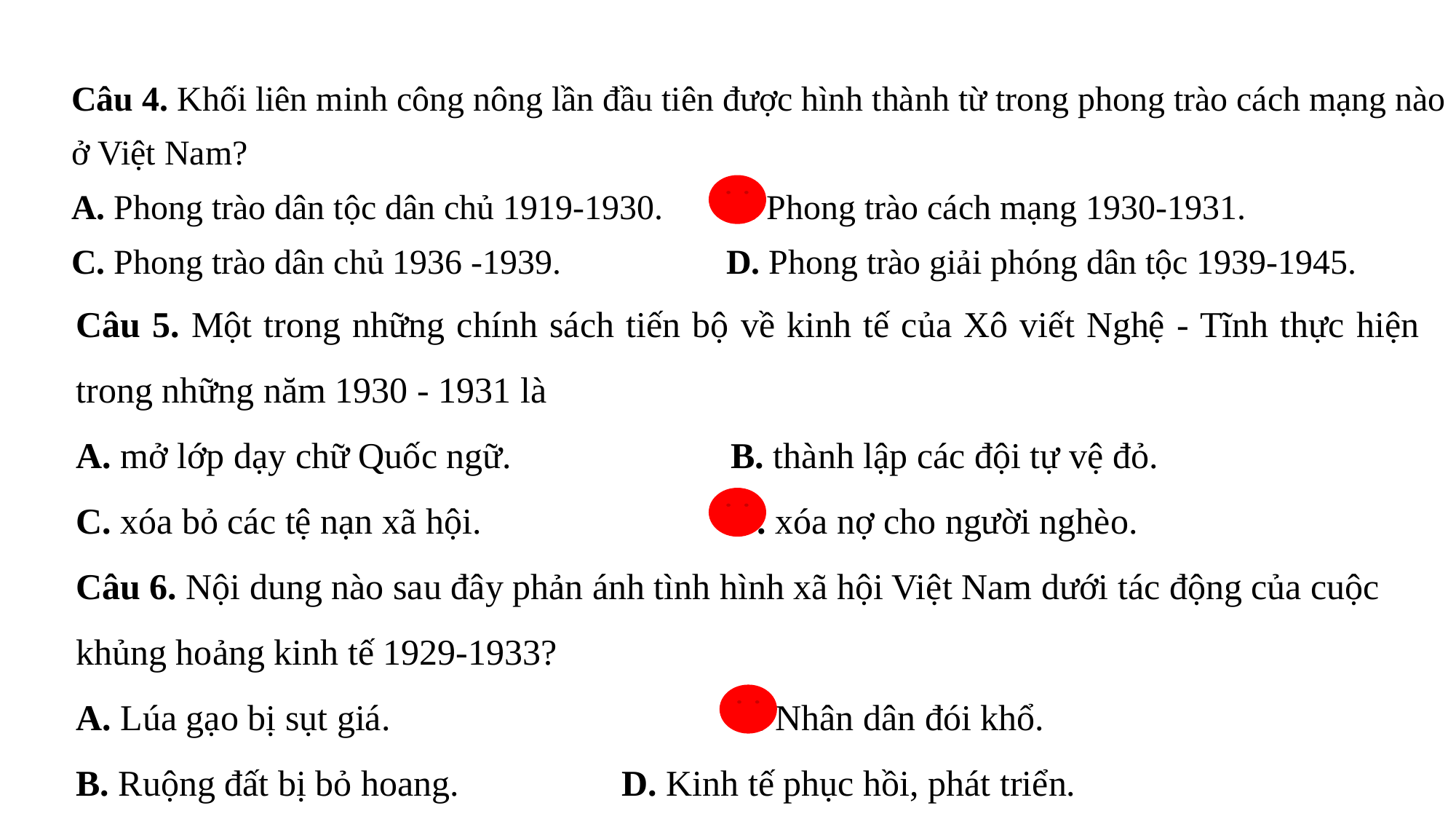

Câu 4. Khối liên minh công nông lần đầu tiên được hình thành từ trong phong trào cách mạng nào ở Việt Nam?
A. Phong trào dân tộc dân chủ 1919-1930.	B. Phong trào cách mạng 1930-1931.
C. Phong trào dân chủ 1936 -1939.		D. Phong trào giải phóng dân tộc 1939-1945.

Câu 5. Một trong những chính sách tiến bộ về kinh tế của Xô viết Nghệ - Tĩnh thực hiện trong những năm 1930 - 1931 là
A. mở lớp dạy chữ Quốc ngữ.			B. thành lập các đội tự vệ đỏ.
C. xóa bỏ các tệ nạn xã hội.			D. xóa nợ cho người nghèo.
Câu 6. Nội dung nào sau đây phản ánh tình hình xã hội Việt Nam dưới tác động của cuộc khủng hoảng kinh tế 1929-1933?
A. Lúa gạo bị sụt giá.				C. Nhân dân đói khổ.
B. Ruộng đất bị bỏ hoang.			D. Kinh tế phục hồi, phát triển.